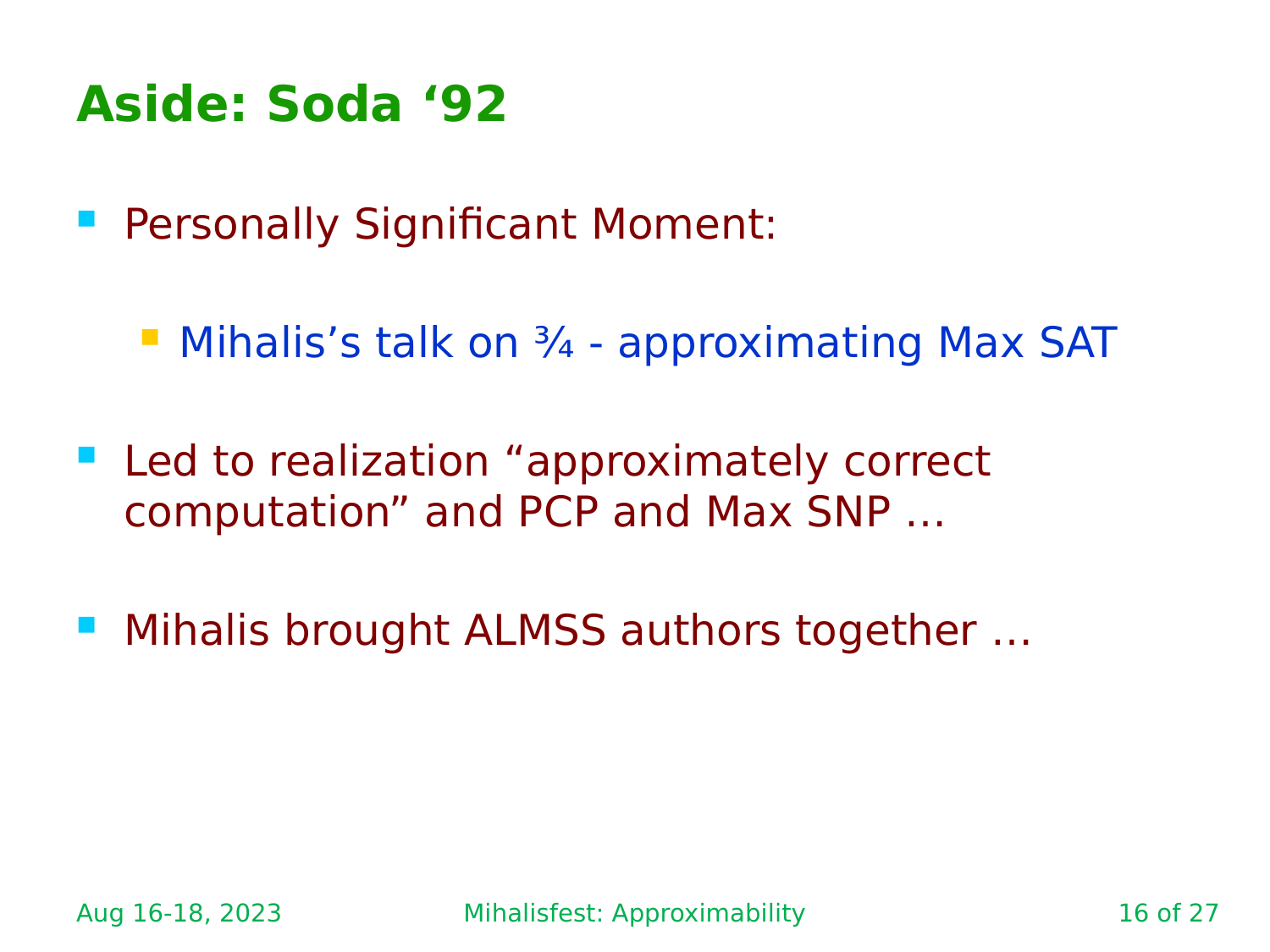

Mihalisfest: Approximability
# Aside: Soda ‘92
Personally Significant Moment:

Mihalis’s talk on ¾ - approximating Max SAT

Led to realization “approximately correct computation” and PCP and Max SNP …

Mihalis brought ALMSS authors together …

Aug 16-18, 2023
16